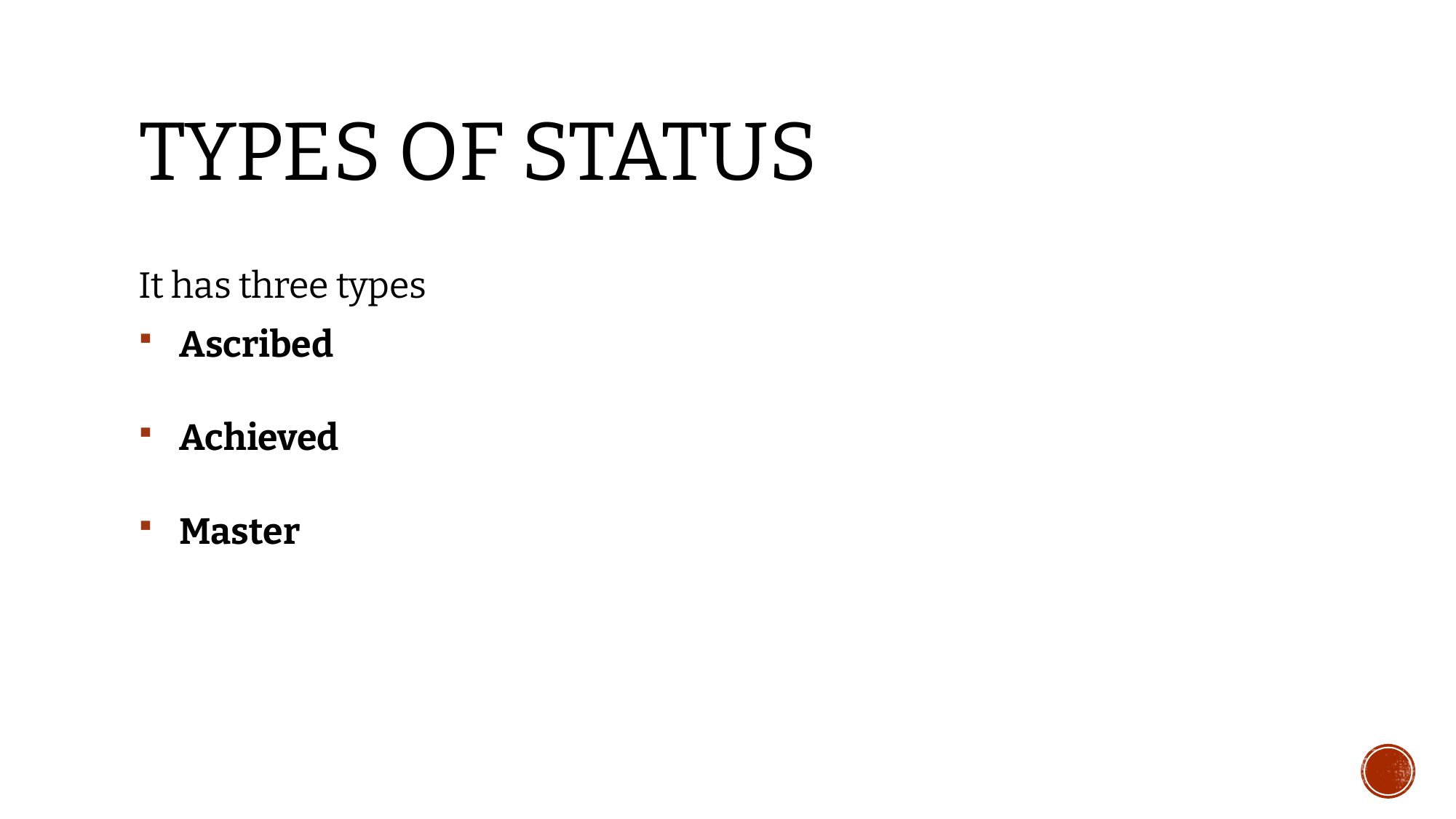

# Types OF STATUS
It has three types
Ascribed

Achieved

Master